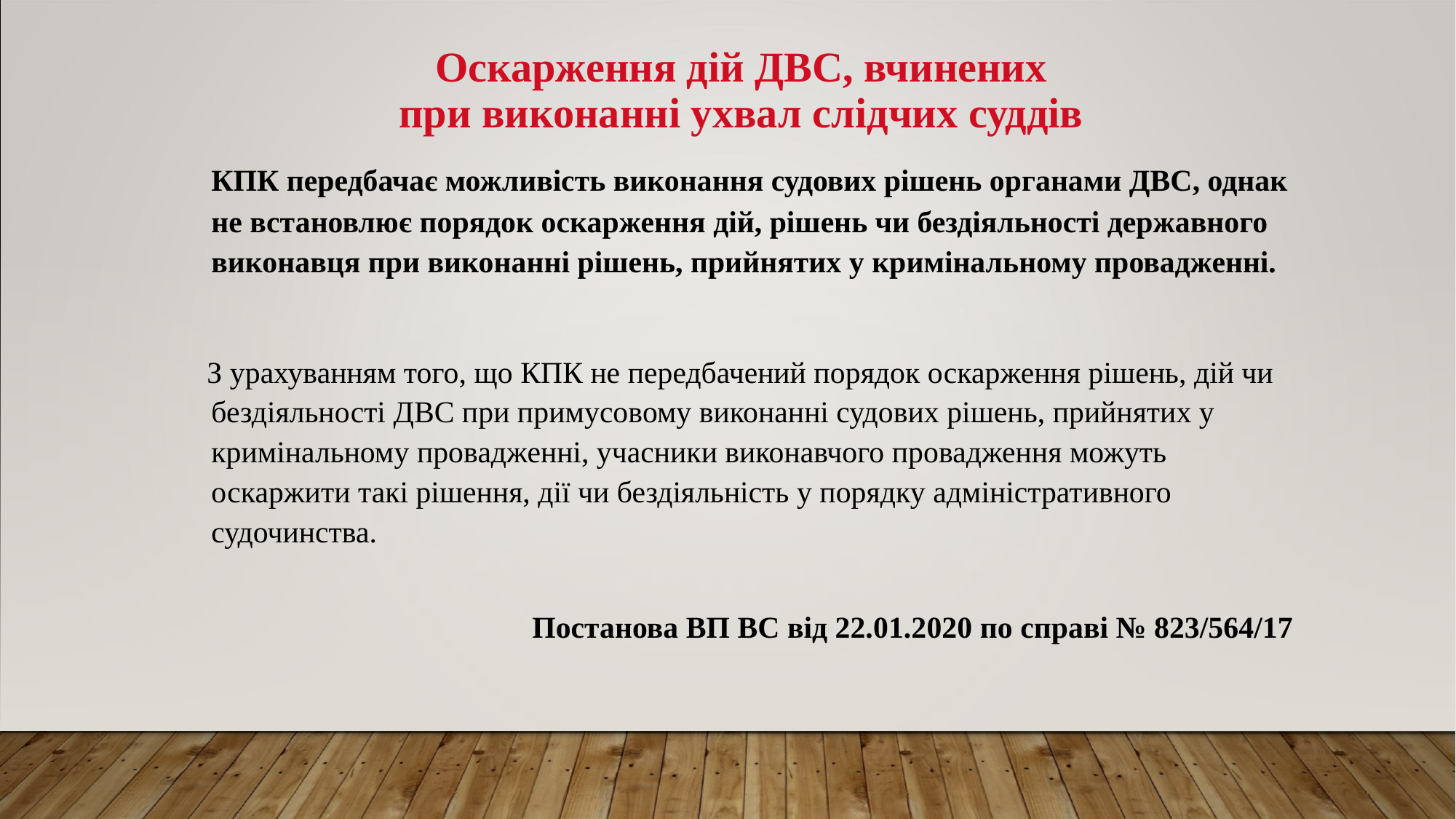

Оскарження дій ДВС, вчинених
при виконанні ухвал слідчих суддів
   КПК передбачає можливість виконання судових рішень органами ДВС, однак не встановлює порядок оскарження дій, рішень чи бездіяльності державного виконавця при виконанні рішень, прийнятих у кримінальному провадженні.

   З урахуванням того, що КПК не передбачений порядок оскарження рішень, дій чи бездіяльності ДВС при примусовому виконанні судових рішень, прийнятих у кримінальному провадженні, учасники виконавчого провадження можуть оскаржити такі рішення, дії чи бездіяльність у порядку адміністративного судочинства.

Постанова ВП ВС від 22.01.2020 по справі № 823/564/17